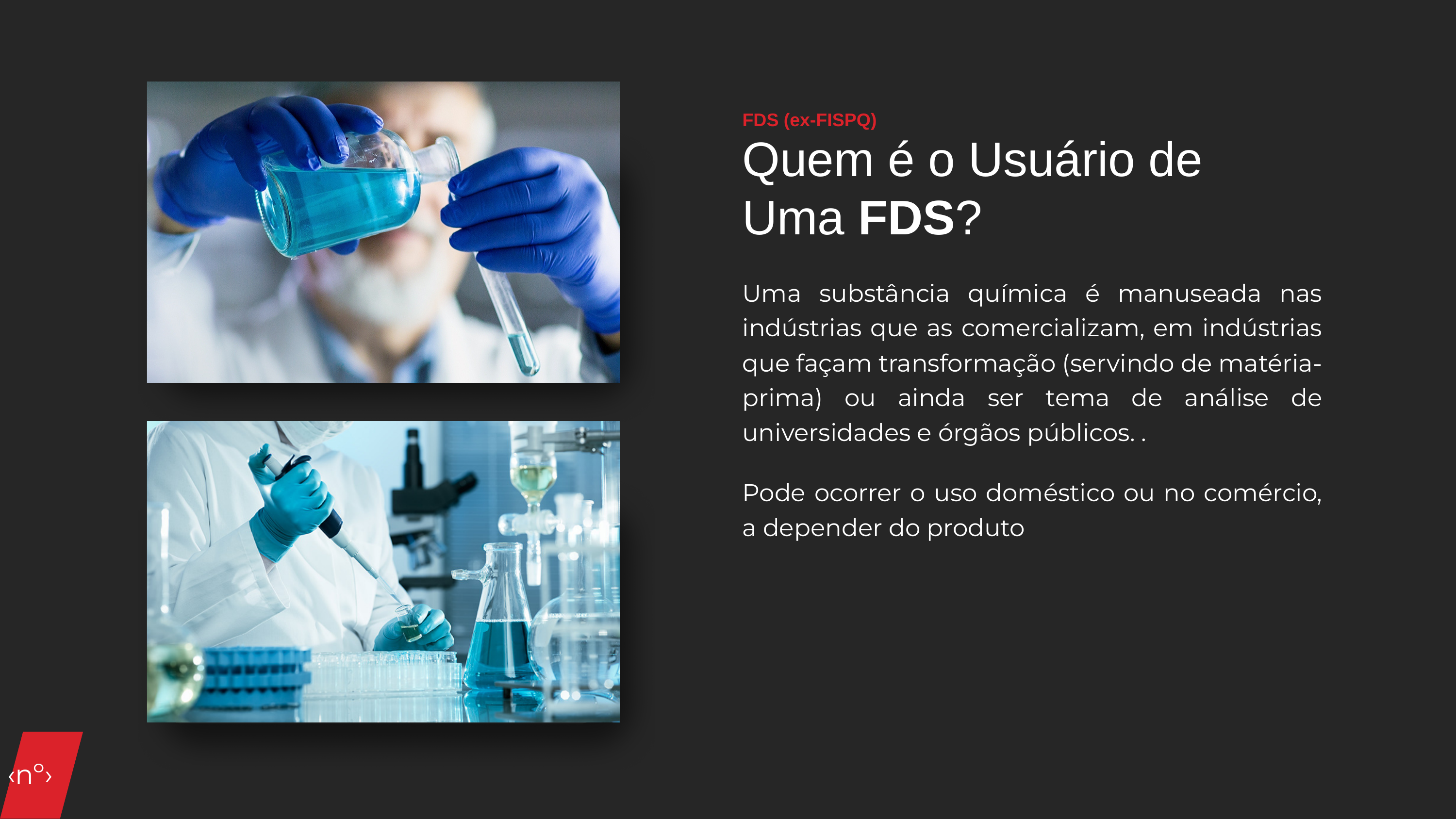

FDS (ex-FISPQ)
Quem é o Usuário de Uma FDS?

Uma substância química é manuseada nas indústrias que as comercializam, em indústrias que façam transformação (servindo de matéria-prima) ou ainda ser tema de análise de universidades e órgãos públicos. .

Pode ocorrer o uso doméstico ou no comércio, a depender do produto

‹nº›